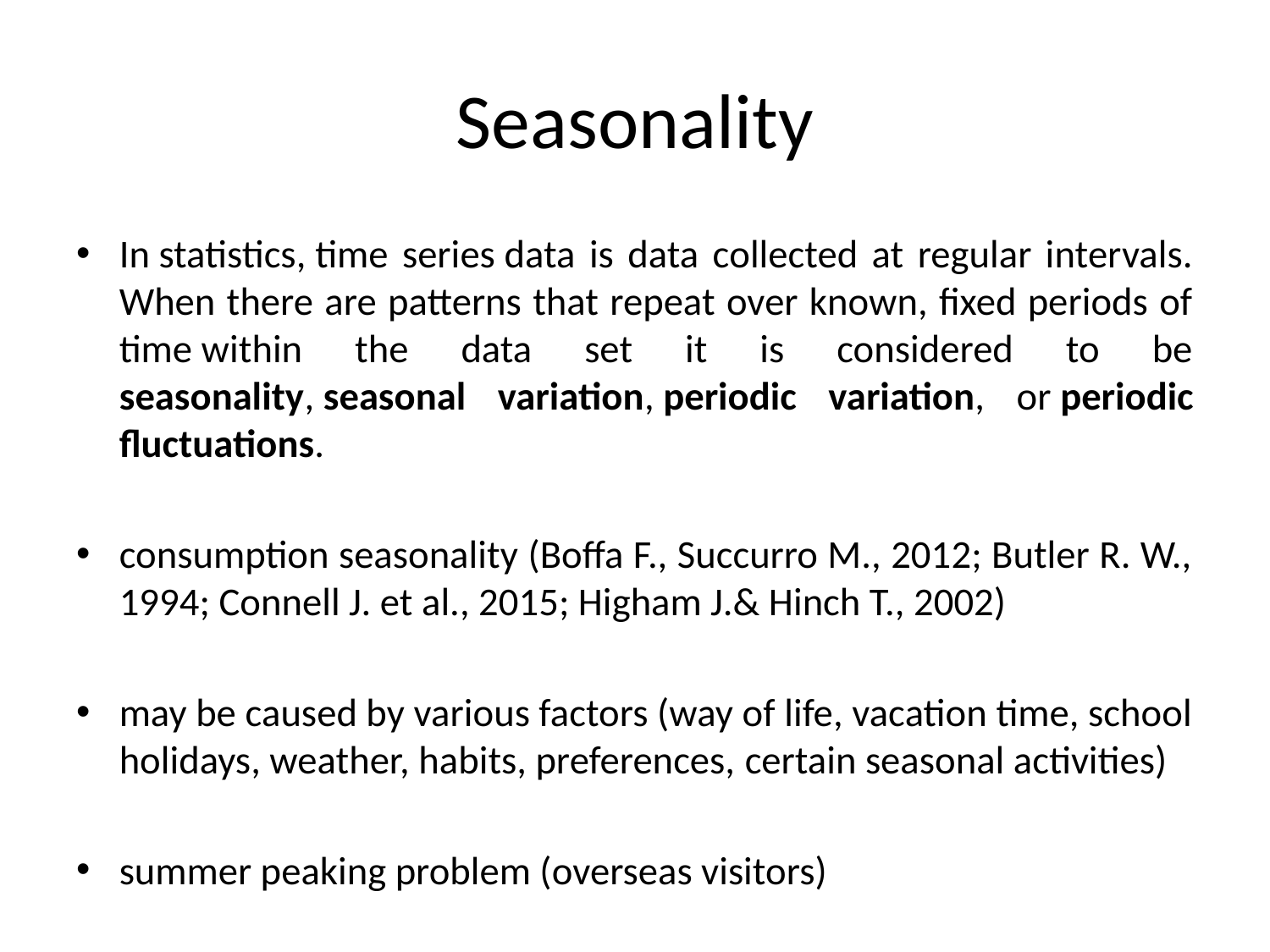

# Seasonality
In statistics, time series data is data collected at regular intervals. When there are patterns that repeat over known, fixed periods of time within the data set it is considered to be seasonality, seasonal variation, periodic variation, or periodic fluctuations.

consumption seasonality (Boffa F., Succurro M., 2012; Butler R. W., 1994; Connell J. et al., 2015; Higham J.& Hinch T., 2002)

may be caused by various factors (way of life, vacation time, school holidays, weather, habits, preferences, certain seasonal activities)

summer peaking problem (overseas visitors)